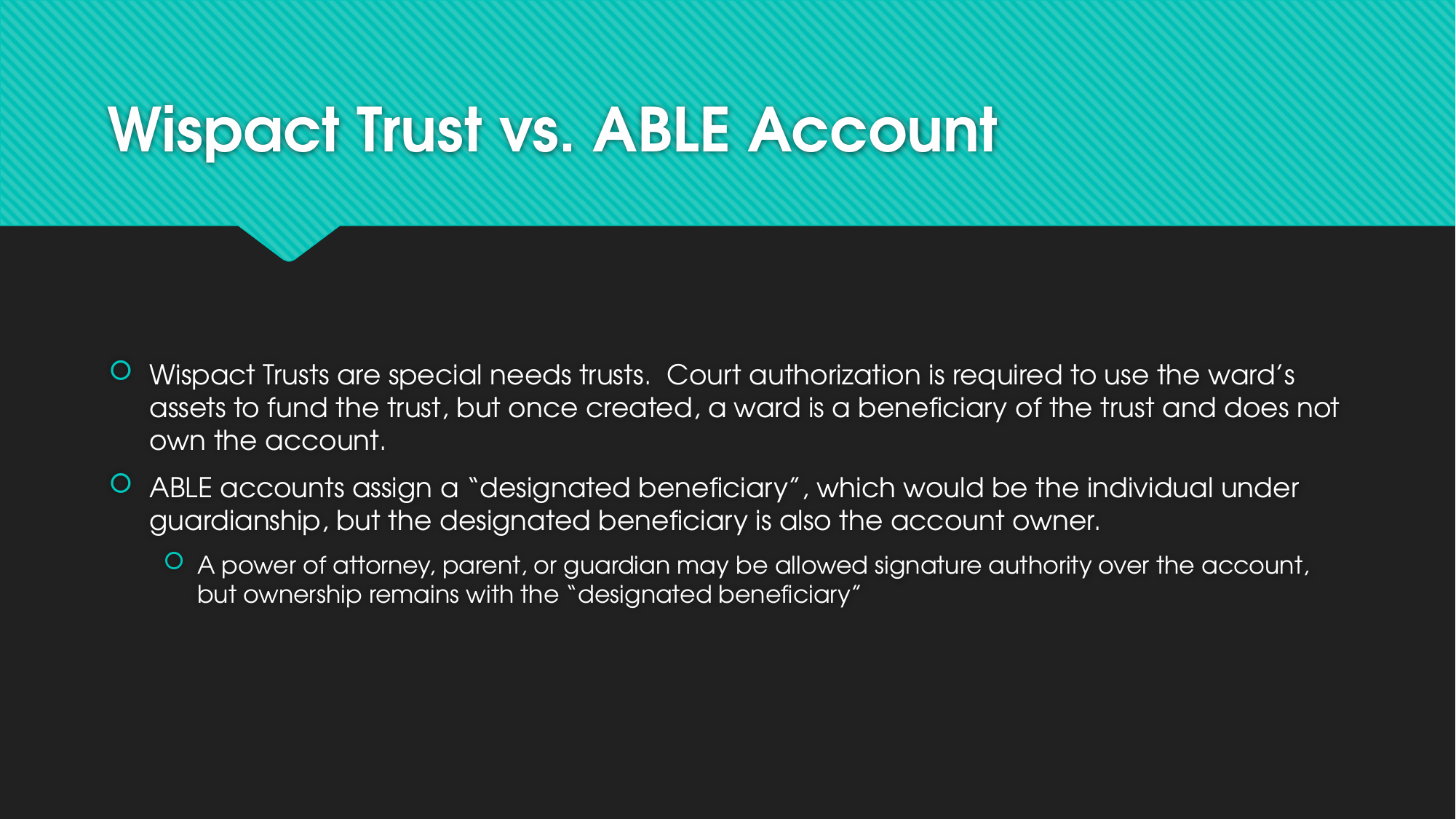

# Wispact Trust vs. ABLE Account
Wispact Trusts are special needs trusts.  Court authorization is required to use the ward’s assets to fund the trust, but once created, a ward is a beneficiary of the trust and does not own the account.
ABLE accounts assign a “designated beneficiary”, which would be the individual under guardianship, but the designated beneficiary is also the account owner.
A power of attorney, parent, or guardian may be allowed signature authority over the account, but ownership remains with the “designated beneficiary”